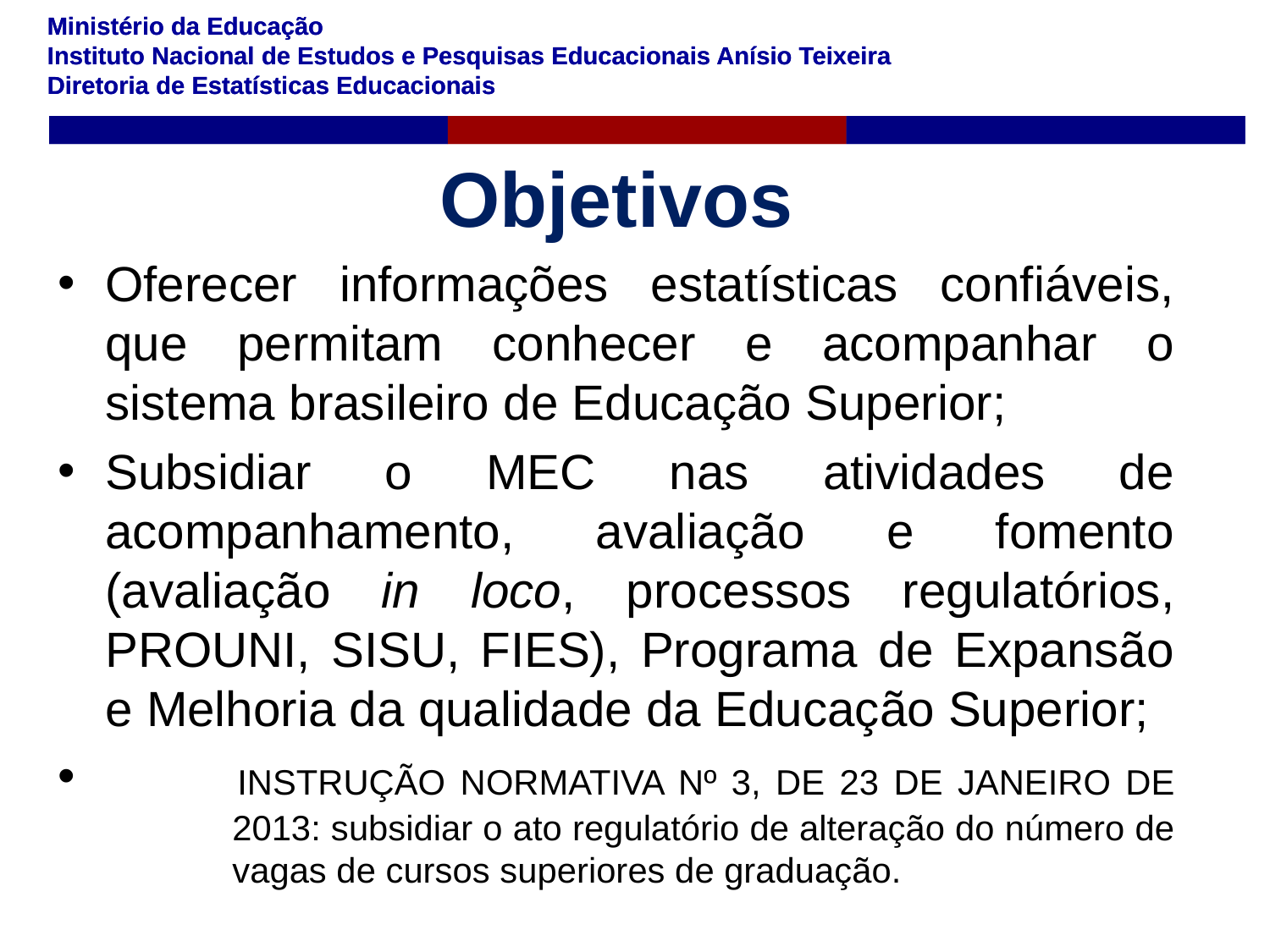

# Objetivos
Oferecer informações estatísticas confiáveis, que permitam conhecer e acompanhar o sistema brasileiro de Educação Superior;
Subsidiar o MEC nas atividades de acompanhamento, avaliação e fomento (avaliação in loco, processos regulatórios, PROUNI, SISU, FIES), Programa de Expansão e Melhoria da qualidade da Educação Superior;
 	INSTRUÇÃO NORMATIVA Nº 3, DE 23 DE JANEIRO DE 	2013: subsidiar o ato regulatório de alteração do número de 	vagas de cursos superiores de graduação.